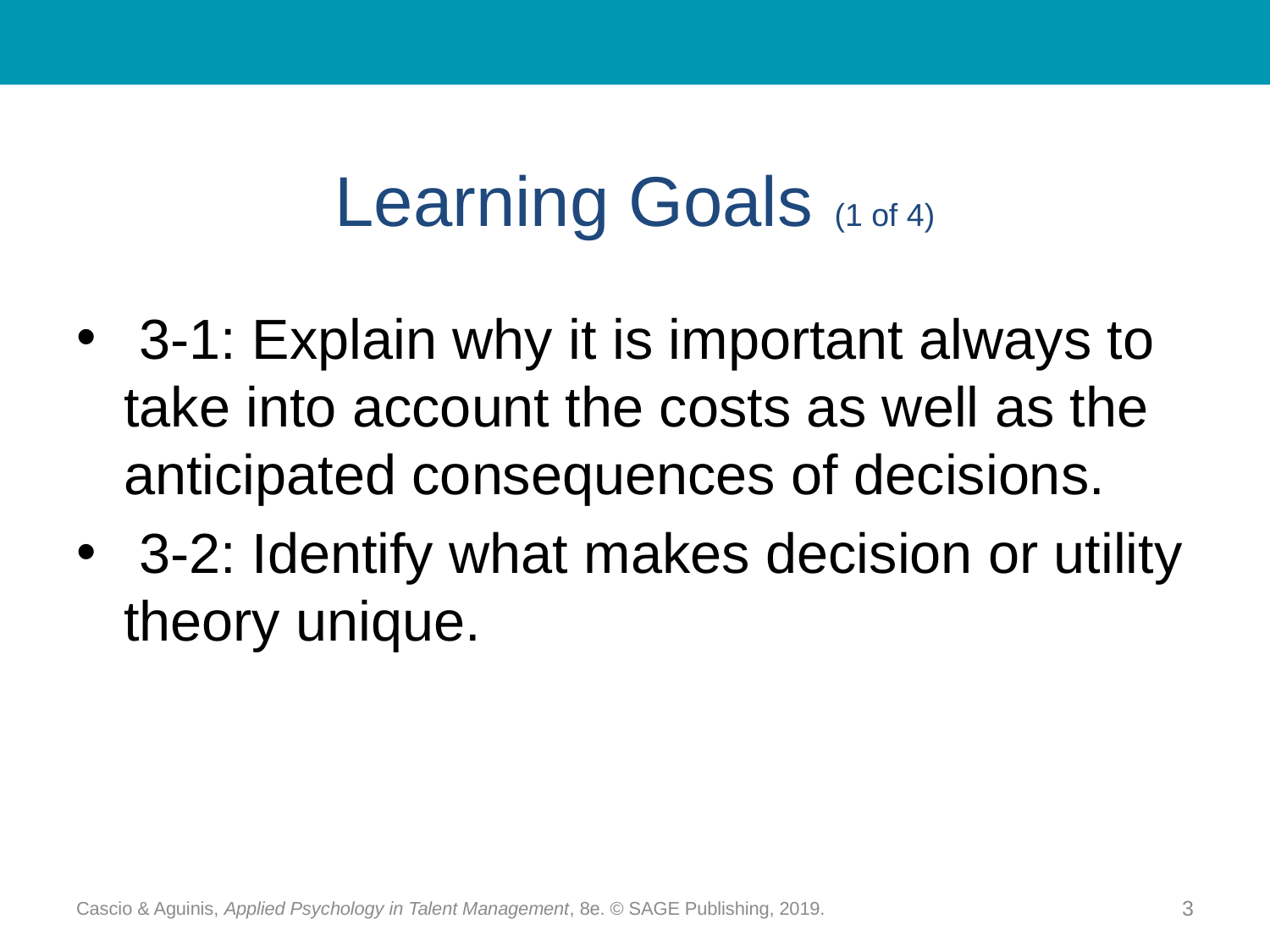

# Learning Goals (1 of 4)
 3-1: Explain why it is important always to take into account the costs as well as the anticipated consequences of decisions.
 3-2: Identify what makes decision or utility theory unique.

Cascio & Aguinis, Applied Psychology in Talent Management, 8e. © SAGE Publishing, 2019.
3